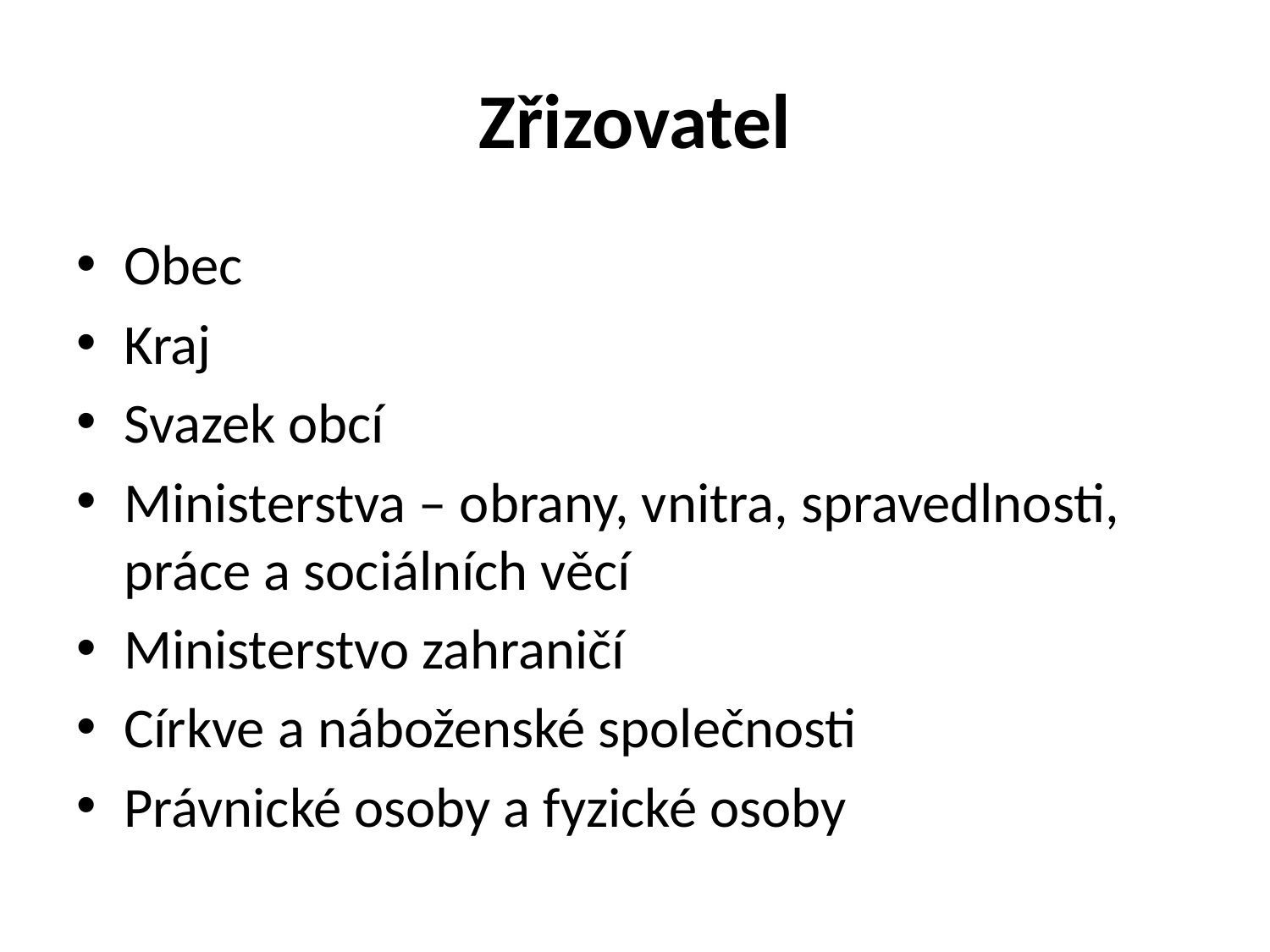

# Zřizovatel
Obec
Kraj
Svazek obcí
Ministerstva – obrany, vnitra, spravedlnosti, práce a sociálních věcí
Ministerstvo zahraničí
Církve a náboženské společnosti
Právnické osoby a fyzické osoby